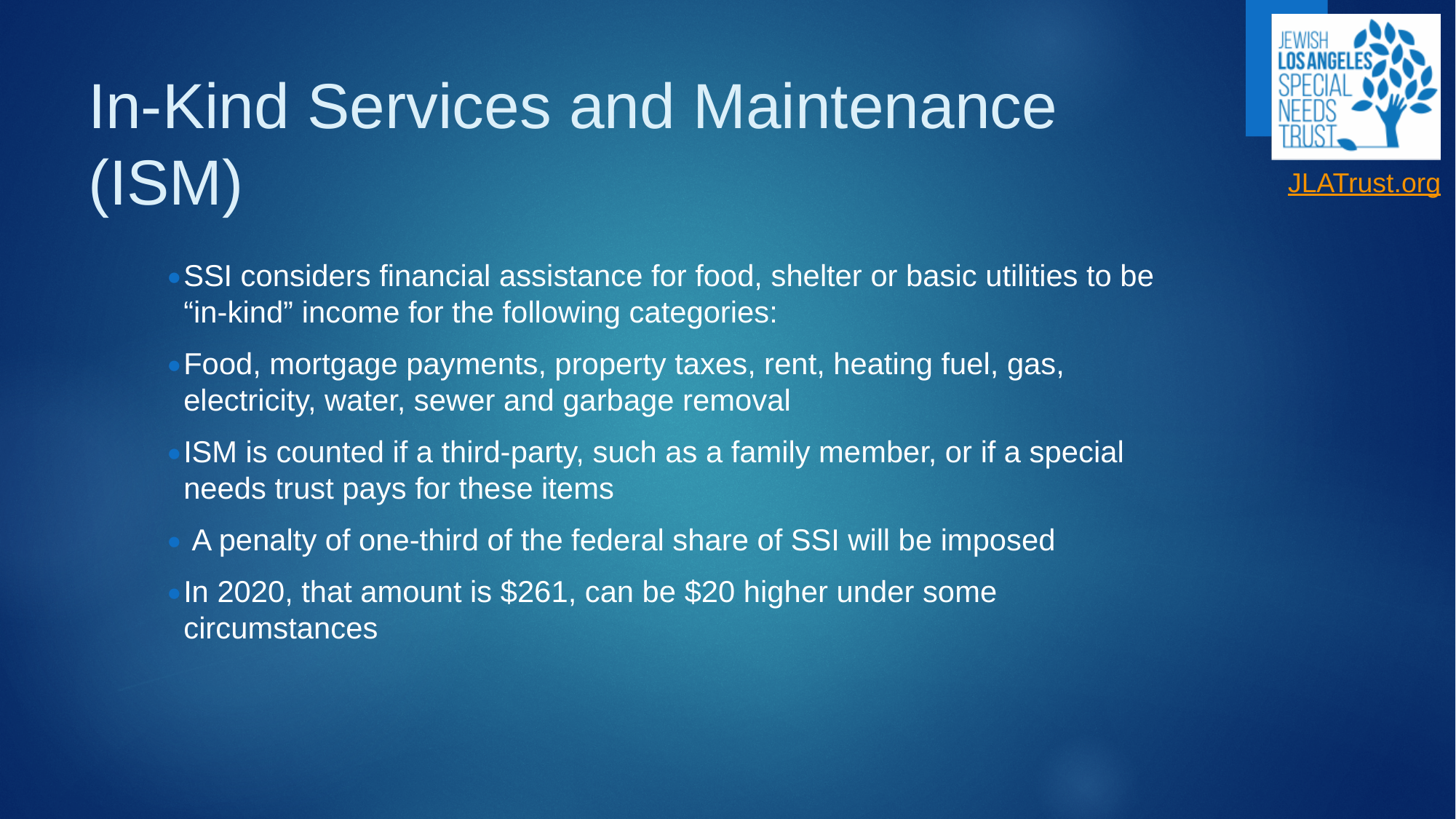

# In-Kind Services and Maintenance (ISM)
SSI considers financial assistance for food, shelter or basic utilities to be “in-kind” income for the following categories:
Food, mortgage payments, property taxes, rent, heating fuel, gas, electricity, water, sewer and garbage removal
ISM is counted if a third-party, such as a family member, or if a special needs trust pays for these items
 A penalty of one-third of the federal share of SSI will be imposed
In 2020, that amount is $261, can be $20 higher under some circumstances